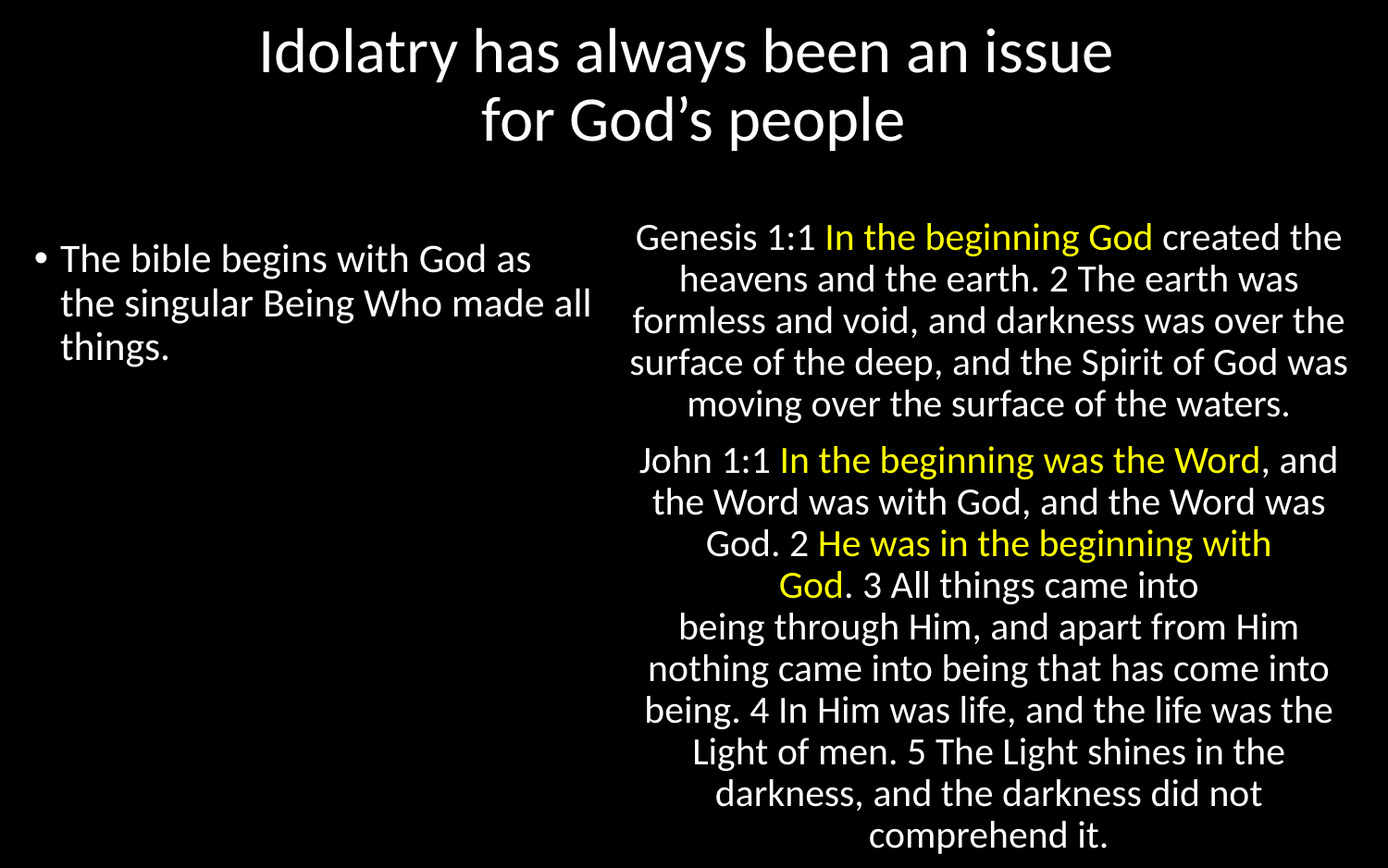

# Idolatry has always been an issue for God’s people
The bible begins with God as  the singular Being Who made all things.

Genesis 1:1 In the beginning God created the heavens and the earth. 2 The earth was formless and void, and darkness was over the surface of the deep, and the Spirit of God was moving over the surface of the waters.
John 1:1 In the beginning was the Word, and the Word was with God, and the Word was God. 2 He was in the beginning with God. 3 All things came into being through Him, and apart from Him nothing came into being that has come into being. 4 In Him was life, and the life was the Light of men. 5 The Light shines in the darkness, and the darkness did not comprehend it.